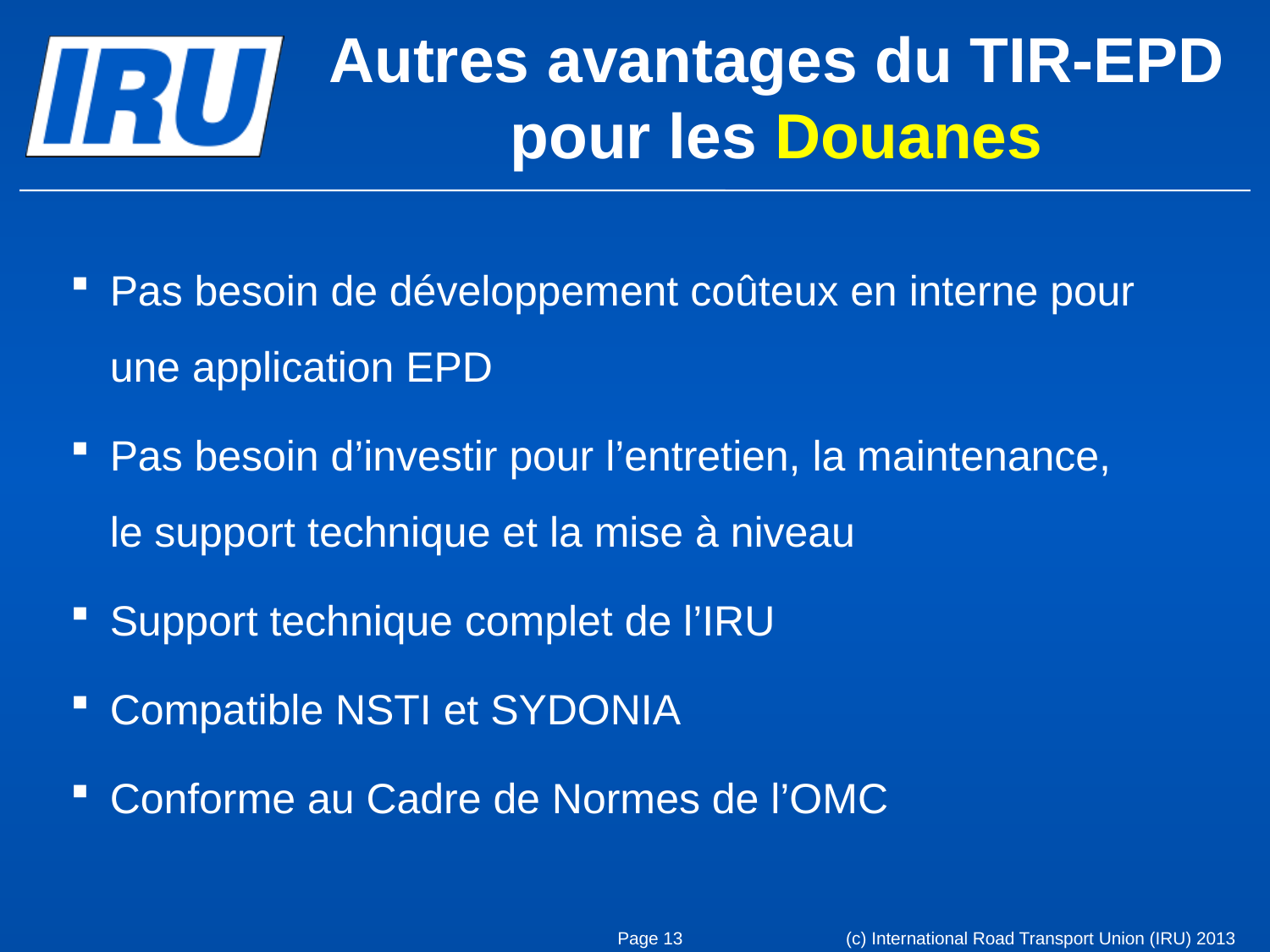

# Autres avantages du TIR-EPD pour les Douanes
Pas besoin de développement coûteux en interne pour une application EPD
Pas besoin d’investir pour l’entretien, la maintenance,
le support technique et la mise à niveau
Support technique complet de l’IRU
Compatible NSTI et SYDONIA
Conforme au Cadre de Normes de l’OMC
Page 13
(c) International Road Transport Union (IRU) 2013